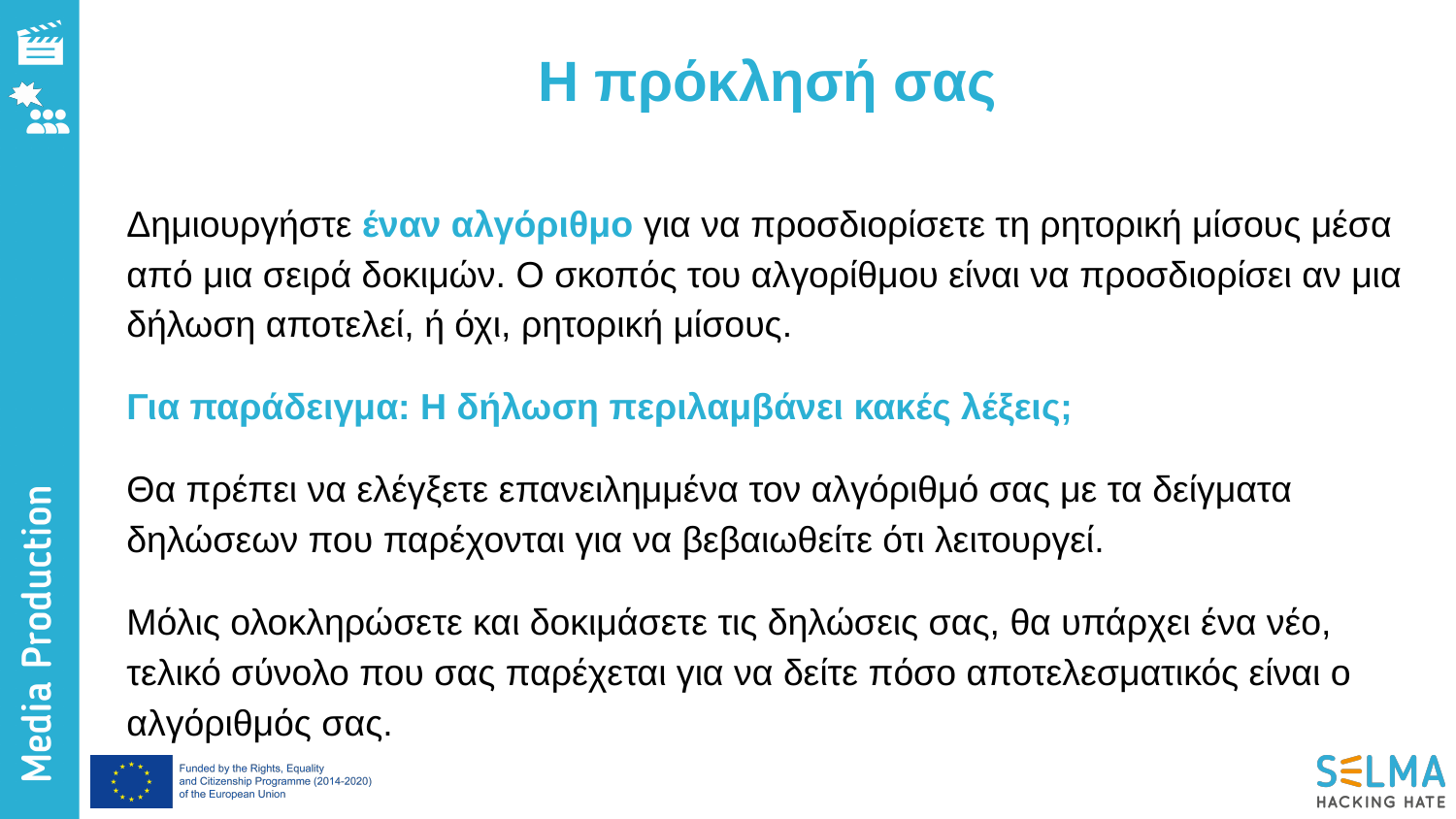

# Η πρόκλησή σας
Δημιουργήστε έναν αλγόριθμο για να προσδιορίσετε τη ρητορική μίσους μέσα από μια σειρά δοκιμών. Ο σκοπός του αλγορίθμου είναι να προσδιορίσει αν μια δήλωση αποτελεί, ή όχι, ρητορική μίσους.
Για παράδειγμα: Η δήλωση περιλαμβάνει κακές λέξεις;
Θα πρέπει να ελέγξετε επανειλημμένα τον αλγόριθμό σας με τα δείγματα δηλώσεων που παρέχονται για να βεβαιωθείτε ότι λειτουργεί.
Μόλις ολοκληρώσετε και δοκιμάσετε τις δηλώσεις σας, θα υπάρχει ένα νέο, τελικό σύνολο που σας παρέχεται για να δείτε πόσο αποτελεσματικός είναι ο αλγόριθμός σας.